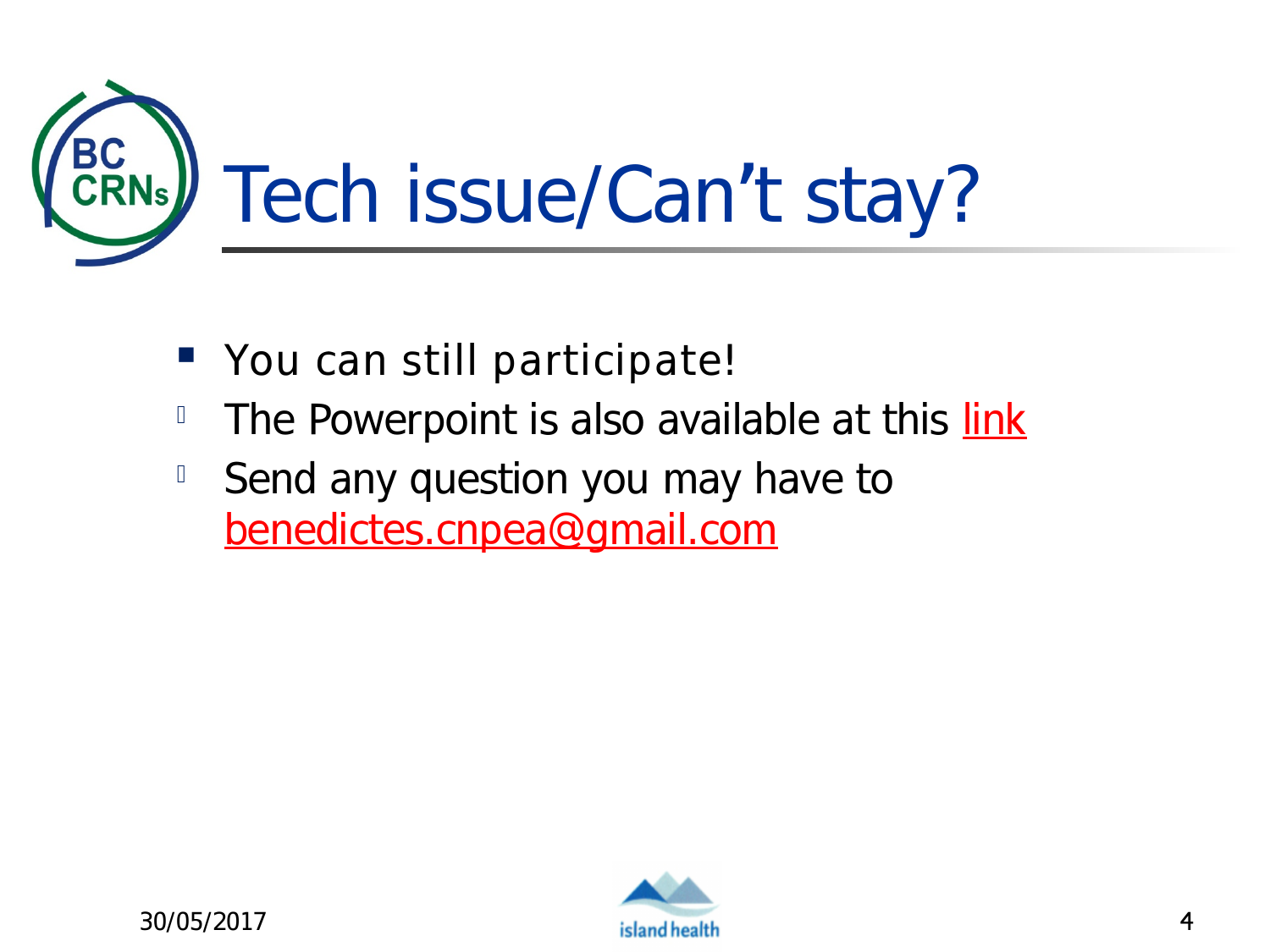

# Tech issue/Can’t stay?

You can still participate!
The Powerpoint is also available at this link
Send any question you may have to benedictes.cnpea@gmail.com

30/05/2017
4